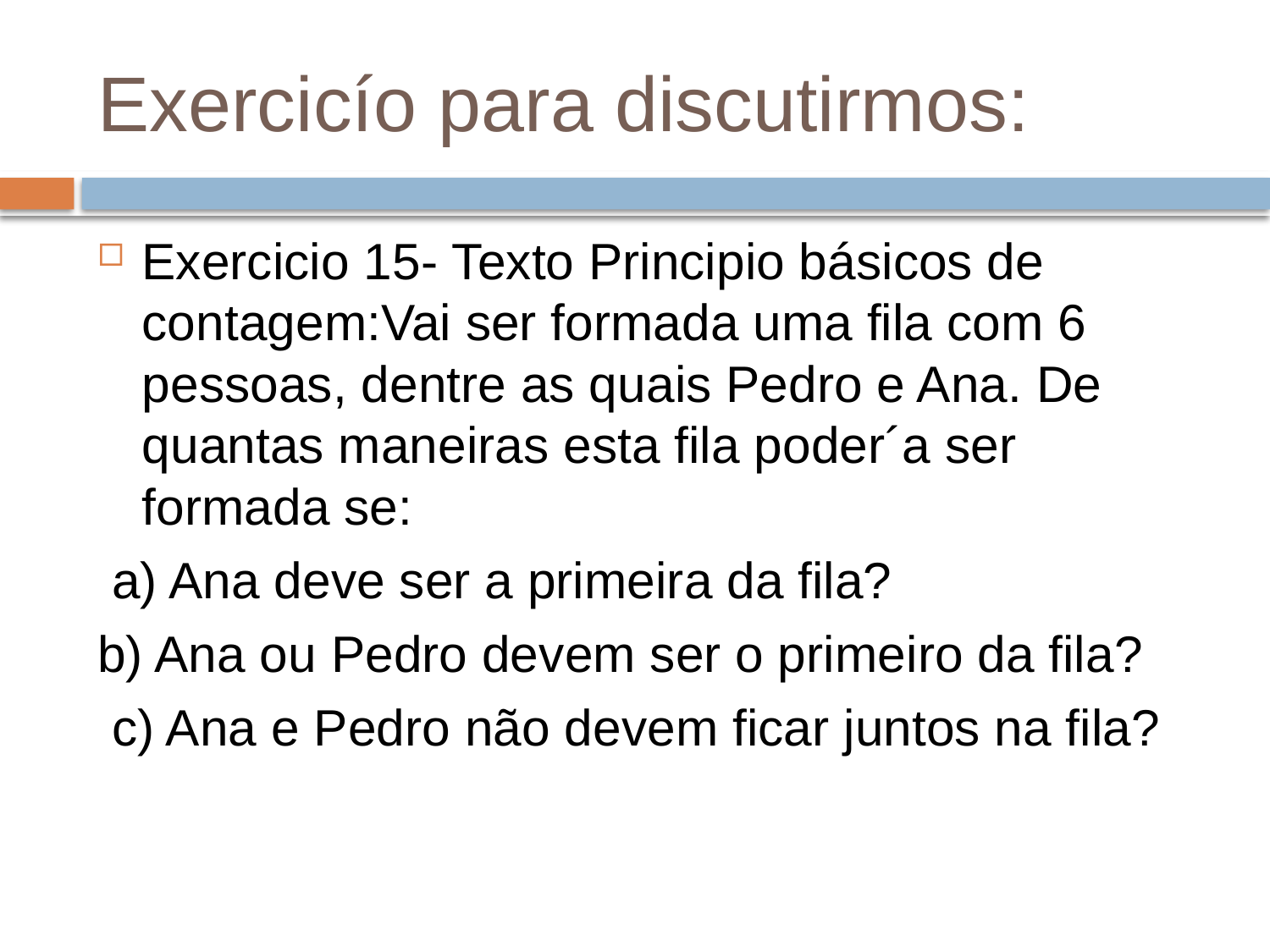

# Exercicío para discutirmos:
Exercicio 15- Texto Principio básicos de contagem:Vai ser formada uma fila com 6 pessoas, dentre as quais Pedro e Ana. De quantas maneiras esta fila poder´a ser formada se:
 a) Ana deve ser a primeira da fila?
b) Ana ou Pedro devem ser o primeiro da fila?
 c) Ana e Pedro não devem ficar juntos na fila?